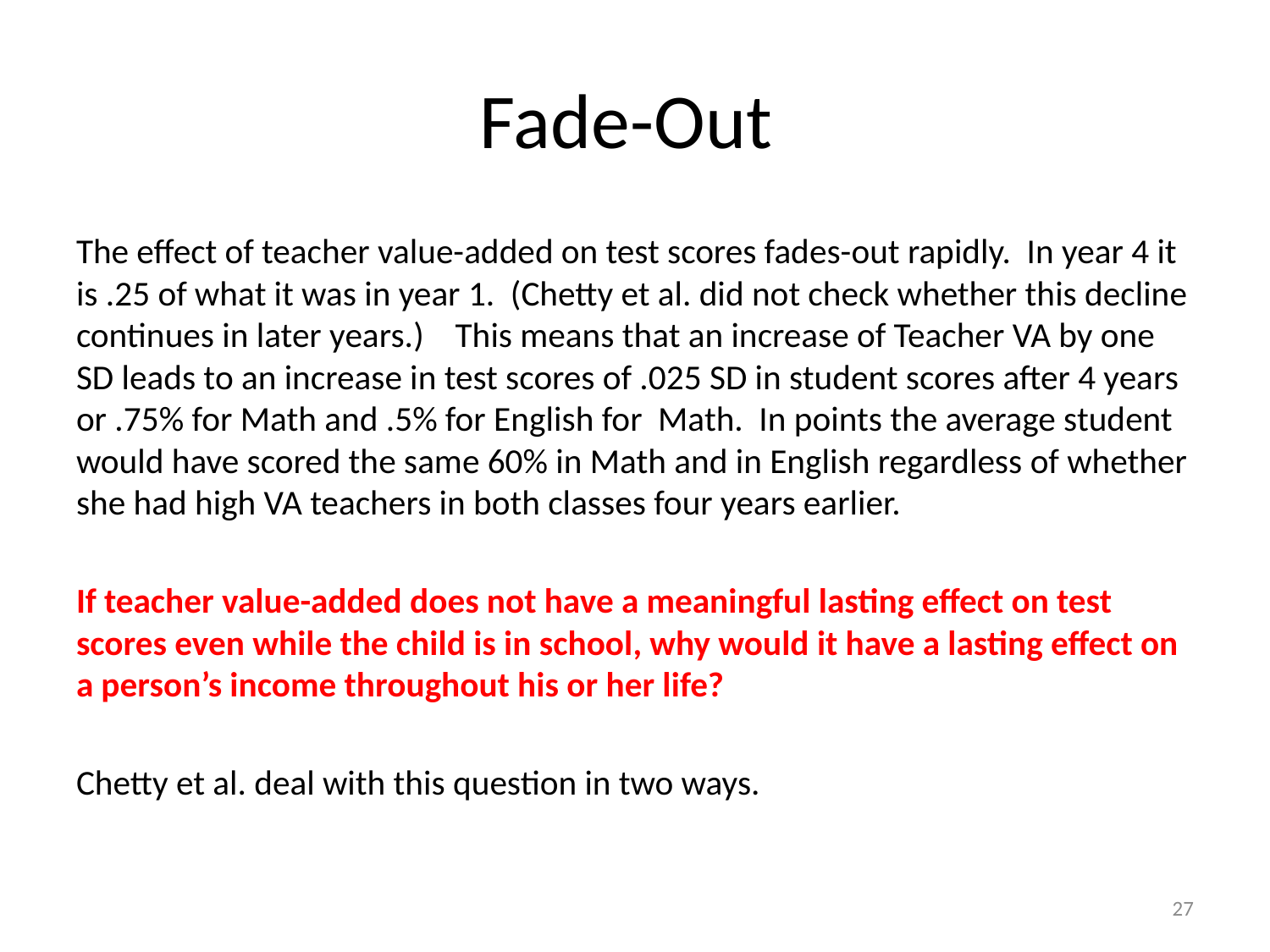

# Fade-Out
The effect of teacher value-added on test scores fades-out rapidly.  In year 4 it is .25 of what it was in year 1.  (Chetty et al. did not check whether this decline continues in later years.)    This means that an increase of Teacher VA by one SD leads to an increase in test scores of .025 SD in student scores after 4 years or .75% for Math and .5% for English for  Math.  In points the average student would have scored the same 60% in Math and in English regardless of whether she had high VA teachers in both classes four years earlier.

If teacher value-added does not have a meaningful lasting effect on test scores even while the child is in school, why would it have a lasting effect on a person’s income throughout his or her life?

Chetty et al. deal with this question in two ways.
27